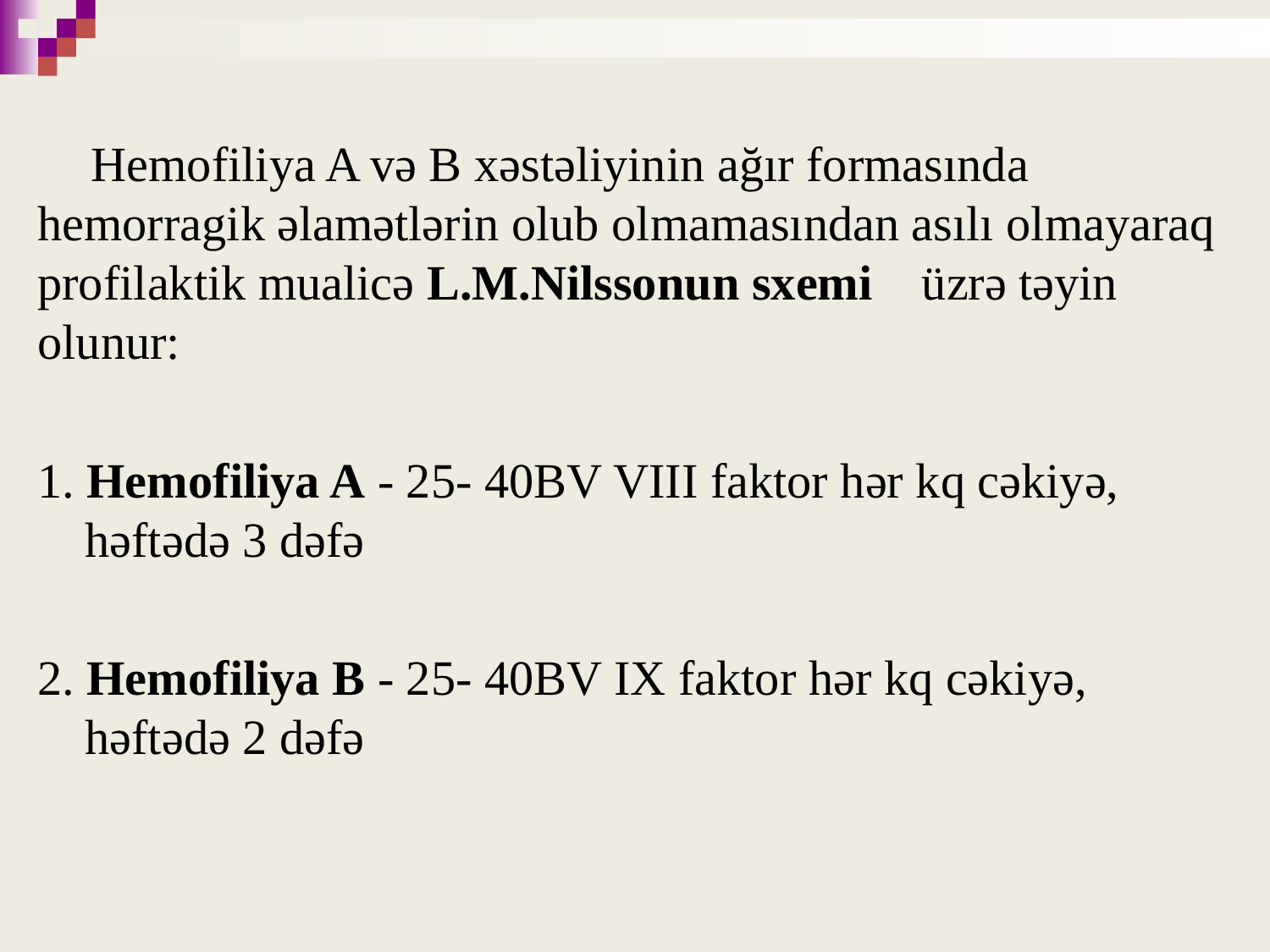

Hemofiliya A və B xəstəliyinin ağır formasında   hemorragik əlamətlərin olub olmamasından asılı olmayaraq profilaktik mualicə L.M.Nilssonun sxemi    üzrə təyin olunur:

1. Hemofiliya A - 25- 40BV VIII faktor hər kq cəkiyə, həftədə 3 dəfə

2. Hemofiliya B - 25- 40BV IX faktor hər kq cəkiyə, həftədə 2 dəfə